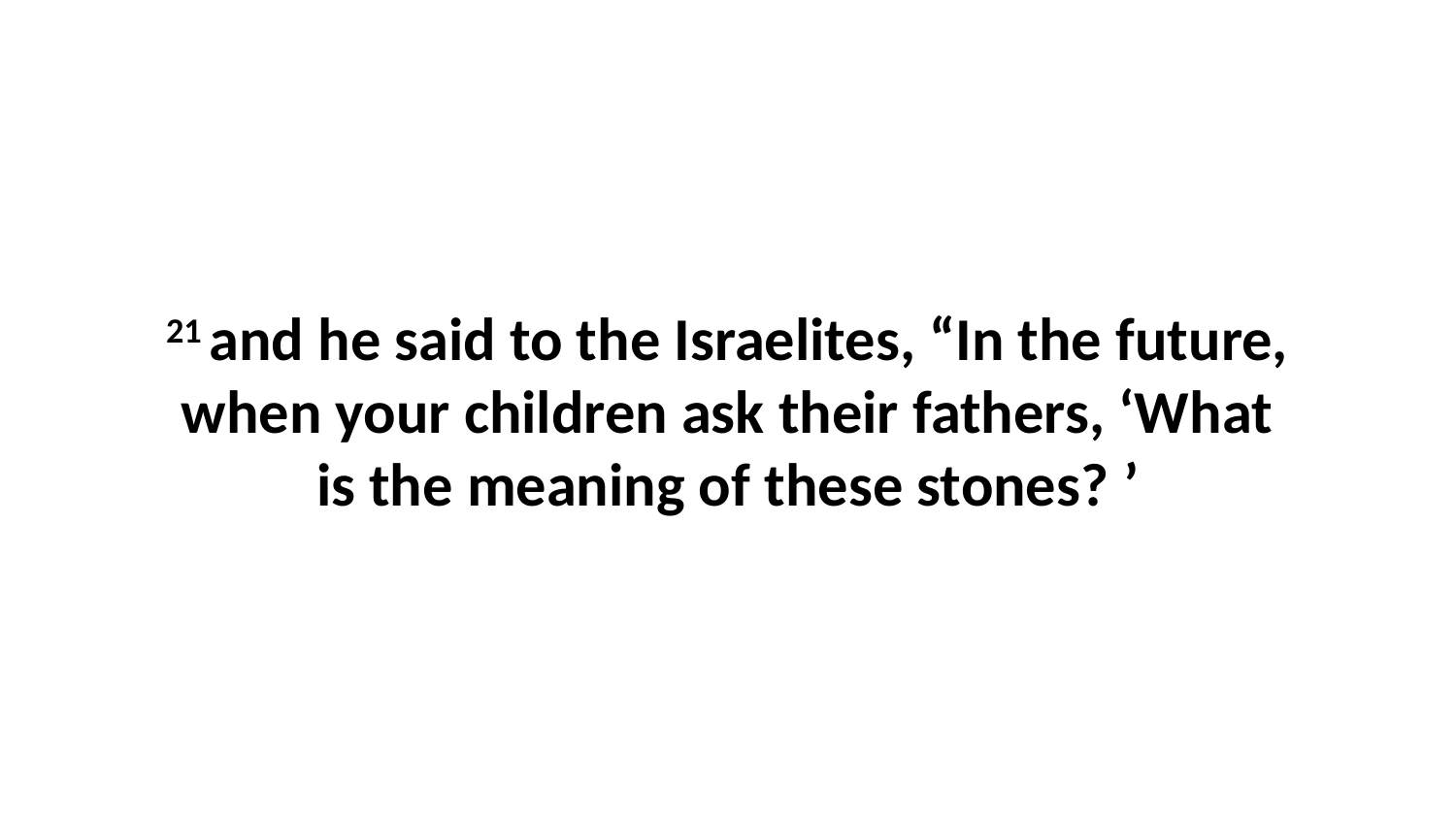

21 and he said to the Israelites, “In the future, when your children ask their fathers, ‘What is the meaning of these stones? ’